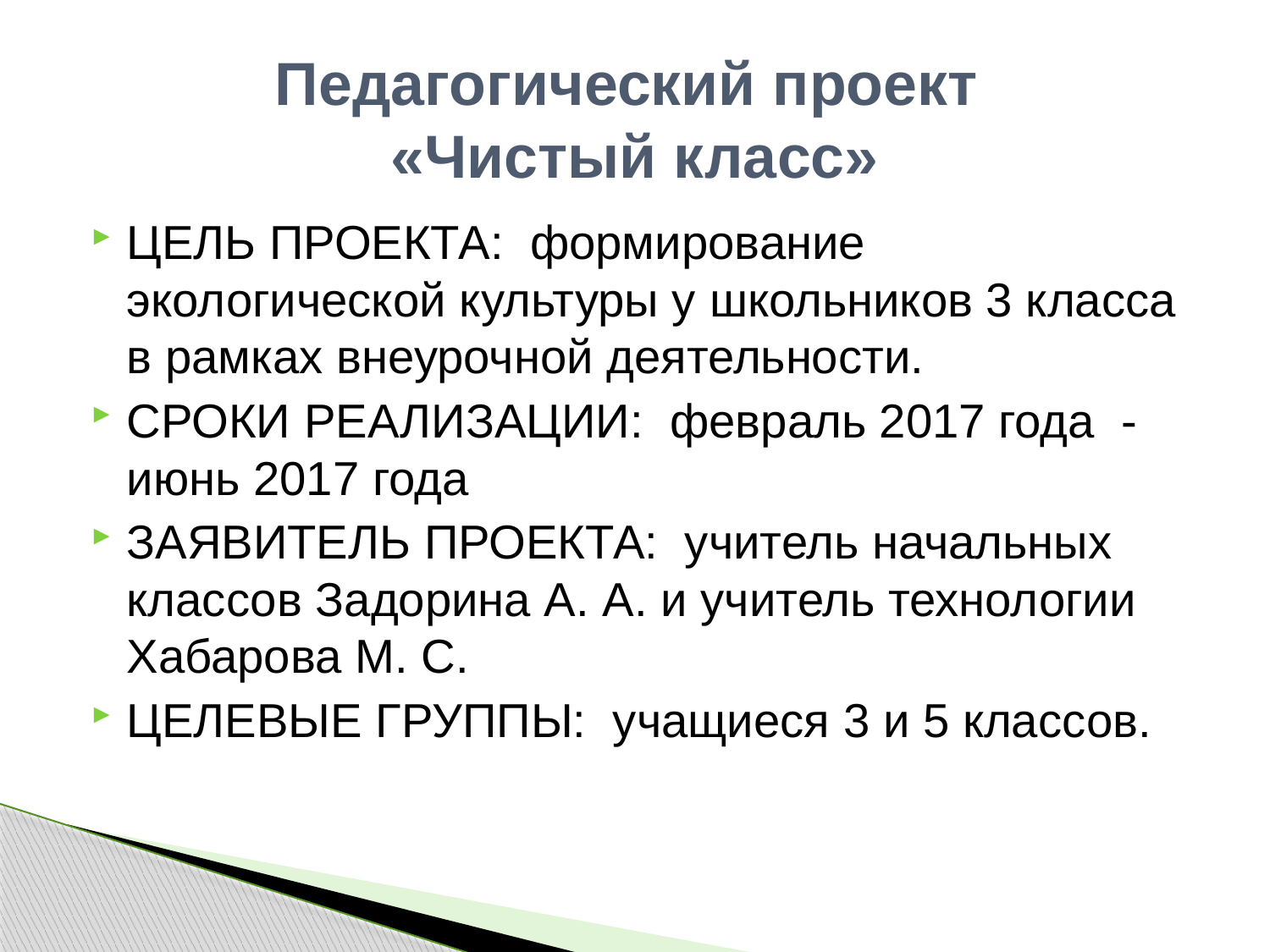

# Педагогический проект «Чистый класс»
ЦЕЛЬ ПРОЕКТА:  формирование экологической культуры у школьников 3 класса в рамках внеурочной деятельности.
СРОКИ РЕАЛИЗАЦИИ:  февраль 2017 года  - июнь 2017 года
ЗАЯВИТЕЛЬ ПРОЕКТА:  учитель начальных классов Задорина А. А. и учитель технологии  Хабарова М. С.
ЦЕЛЕВЫЕ ГРУППЫ:  учащиеся 3 и 5 классов.